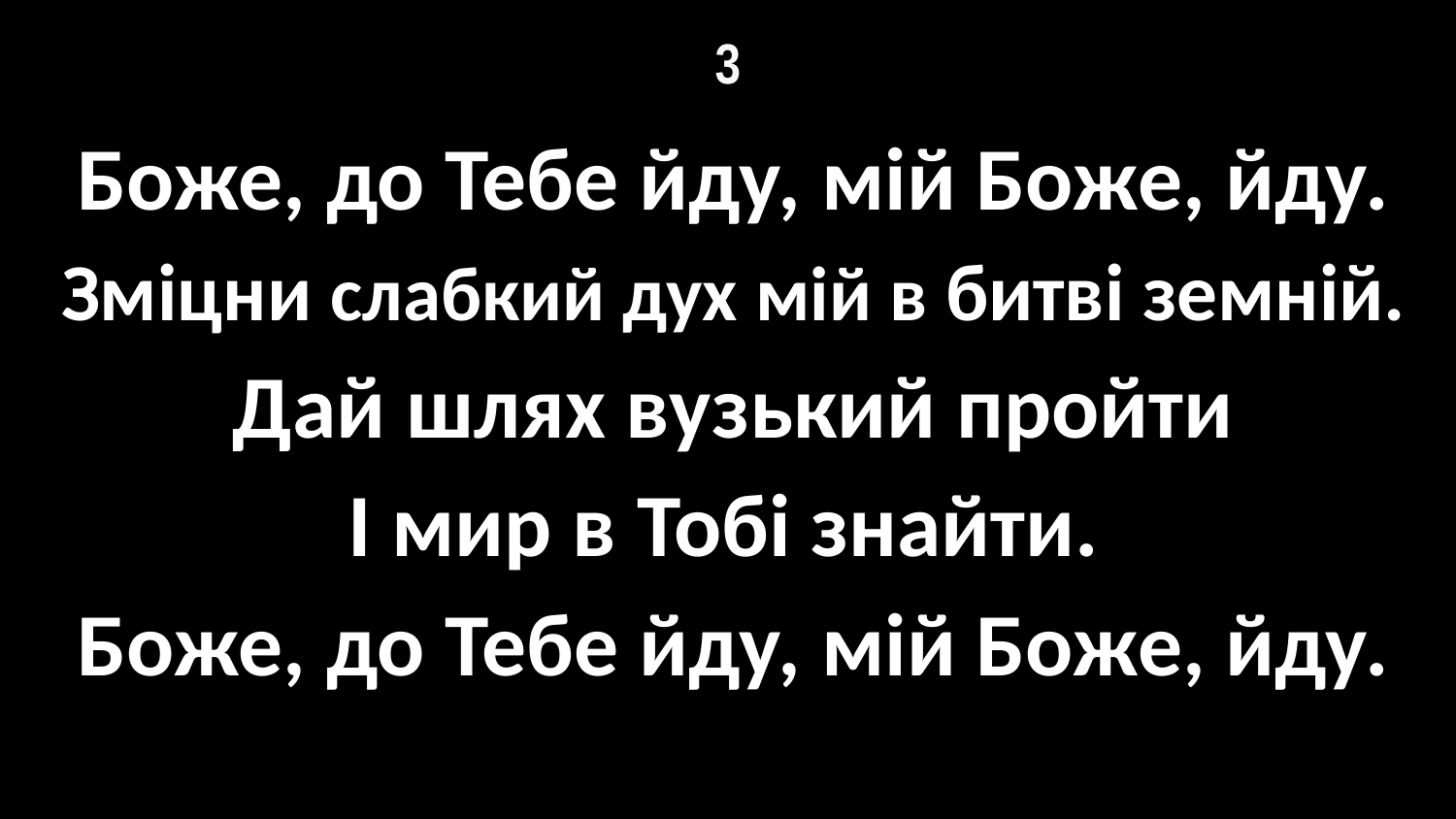

# 3
Боже, до Тебе йду, мій Боже, йду.
Зміцни слабкий дух мій в битві земній.
Дай шлях вузький пройти
І мир в Тобі знайти.
Боже, до Тебе йду, мій Боже, йду.